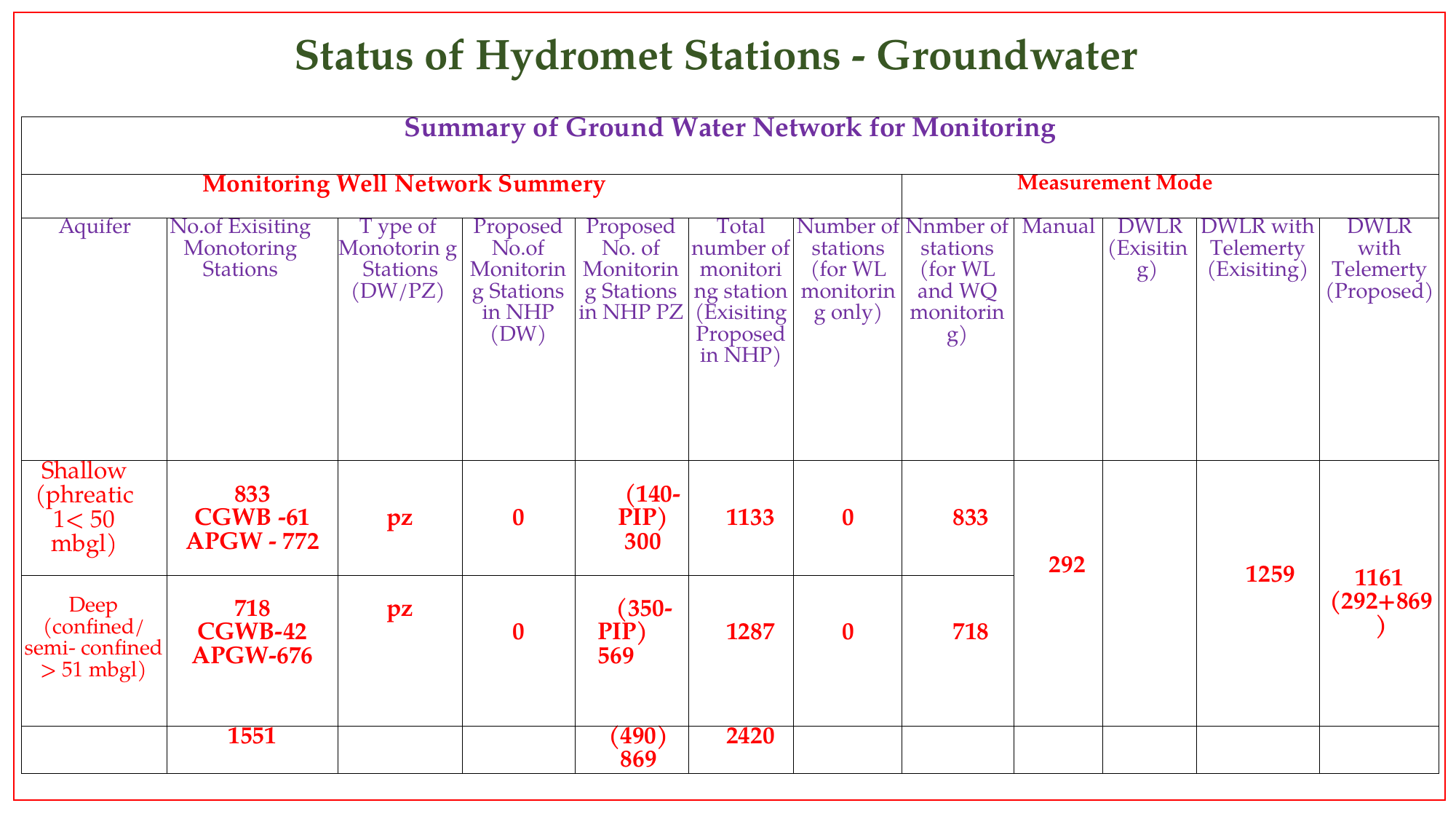

# Status of Hydromet Stations - Groundwater
| Summary of Ground Water Network for Monitoring |  |  |  |  |  |  |  |  |  |  |  |
| --- | --- | --- | --- | --- | --- | --- | --- | --- | --- | --- | --- |
| Monitoring Well Network Summery |  |  |  |  |  |  | Measurement Mode |  |  |  |  |
| Aquifer | No.of Exisiting Monotoring Stations | T ype of Monotorin g Stations (DW/PZ) | Proposed No.of Monitorin g Stations in NHP (DW) | Proposed No. of Monitorin g Stations in NHP PZ | Total number of monitori ng station (Exisiting Proposed in NHP) | Number of stations (for WL monitorin g only) | Nnmber of stations (for WL and WQ monitorin g) | Manual | DWLR (Exisitin g) | DWLR with Telemerty (Exisiting) | DWLR with Telemerty (Proposed) |
| Shallow (phreatic 1< 50 mbgl) | 833 CGWB -61 APGW - 772 | pz | 0 | (140- PIP) 300 | 1133 | 0 | 833 | 292 |  | 1259 | 1161 (292+869) |
| Deep (confined/ semi- confined > 51 mbgl) | 718 CGWB-42 APGW-676 | pz | 0 | (350- PIP) 569 | 1287 | 0 | 718 |  |  |  |  |
|  | 1551 |  |  | (490) 869 | 2420 |  |  |  |  |  |  |